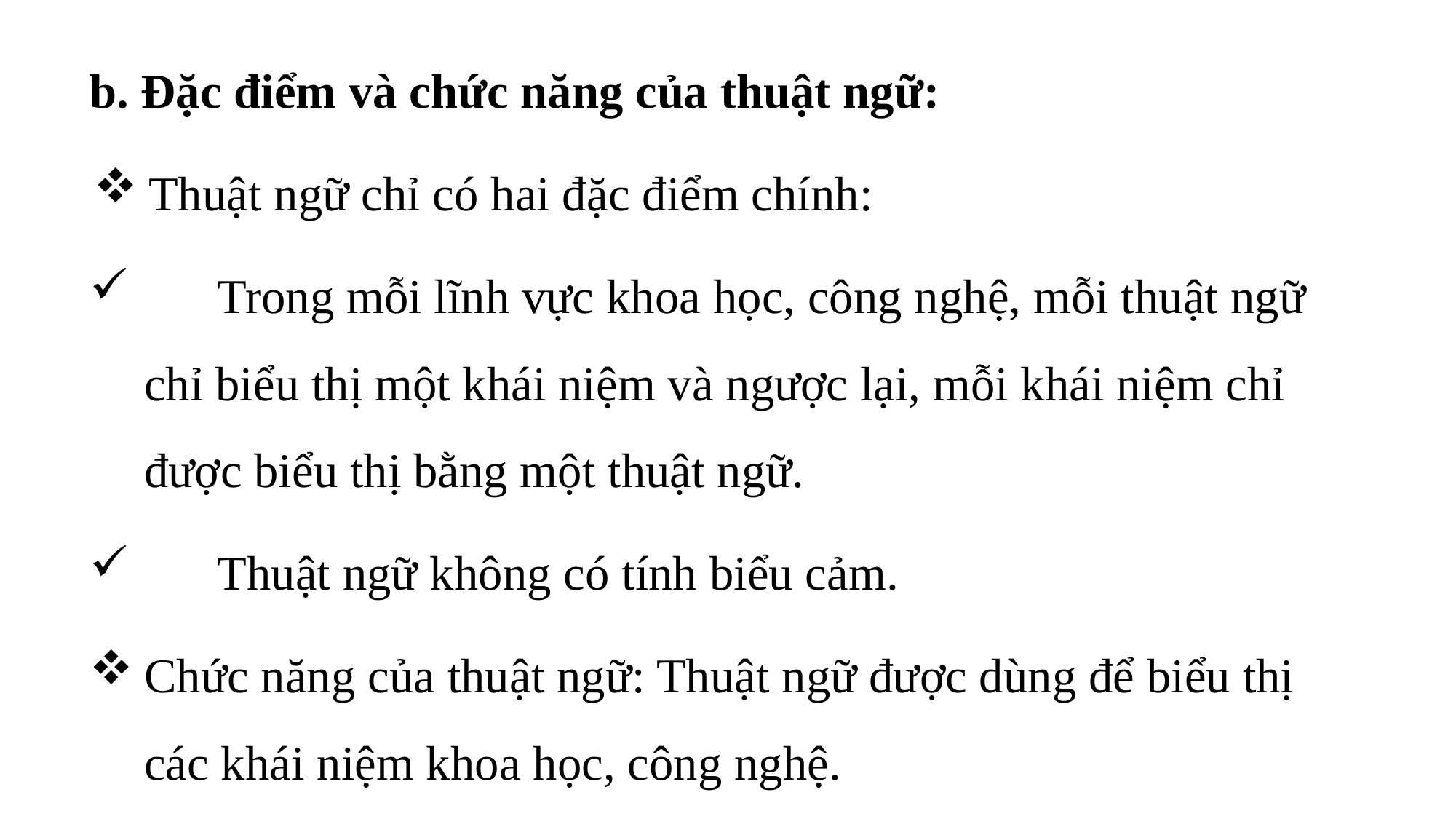

b. Đặc điểm và chức năng của thuật ngữ:
Thuật ngữ chỉ có hai đặc điểm chính:
      Trong mỗi lĩnh vực khoa học, công nghệ, mỗi thuật ngữ chỉ biểu thị một khái niệm và ngược lại, mỗi khái niệm chỉ được biểu thị bằng một thuật ngữ.
      Thuật ngữ không có tính biểu cảm.
Chức năng của thuật ngữ: Thuật ngữ được dùng để biểu thị các khái niệm khoa học, công nghệ.